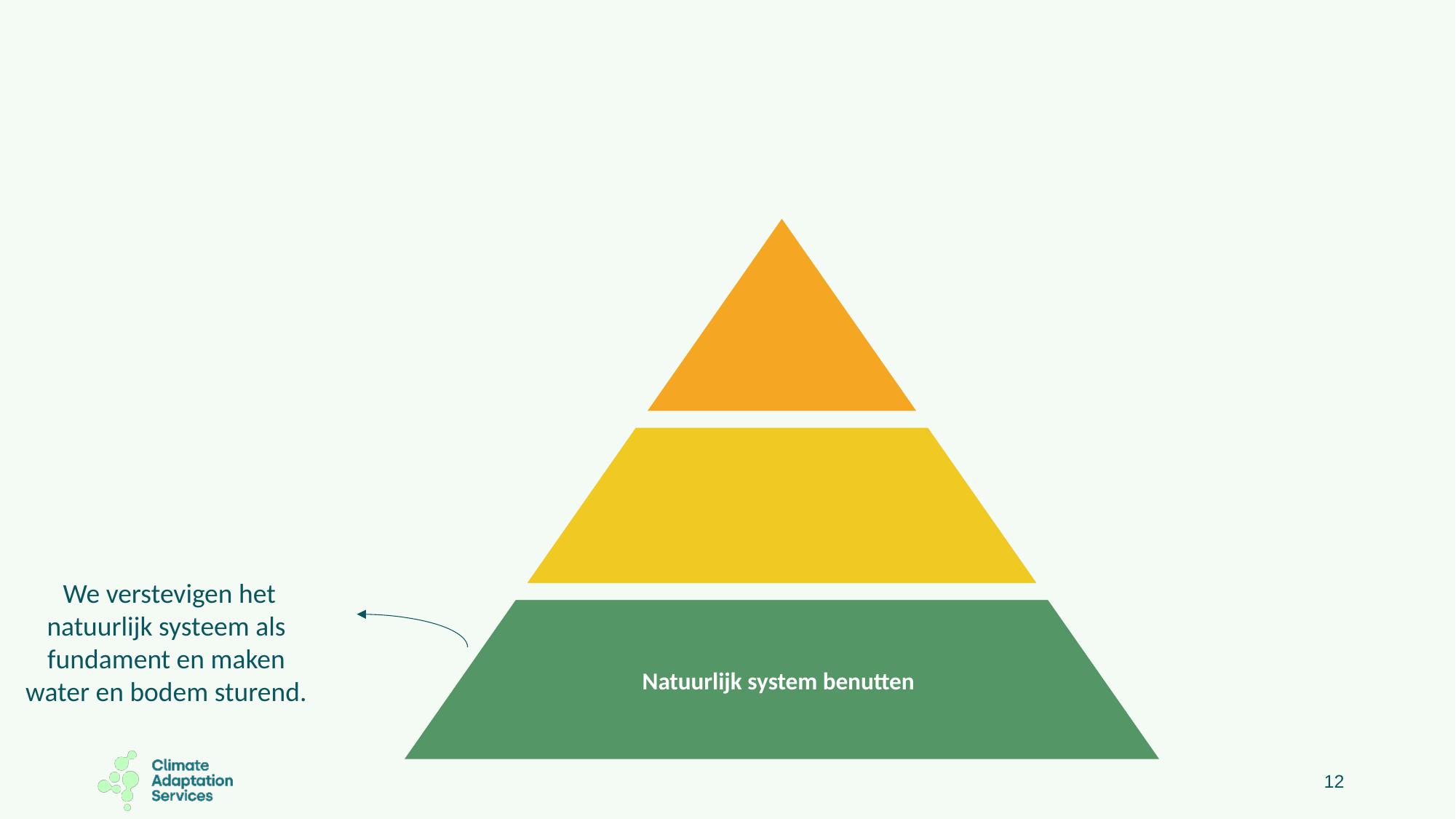

We verstevigen het natuurlijk systeem als  fundament en maken
water en bodem sturend.

Natuurlijk system benutten

12